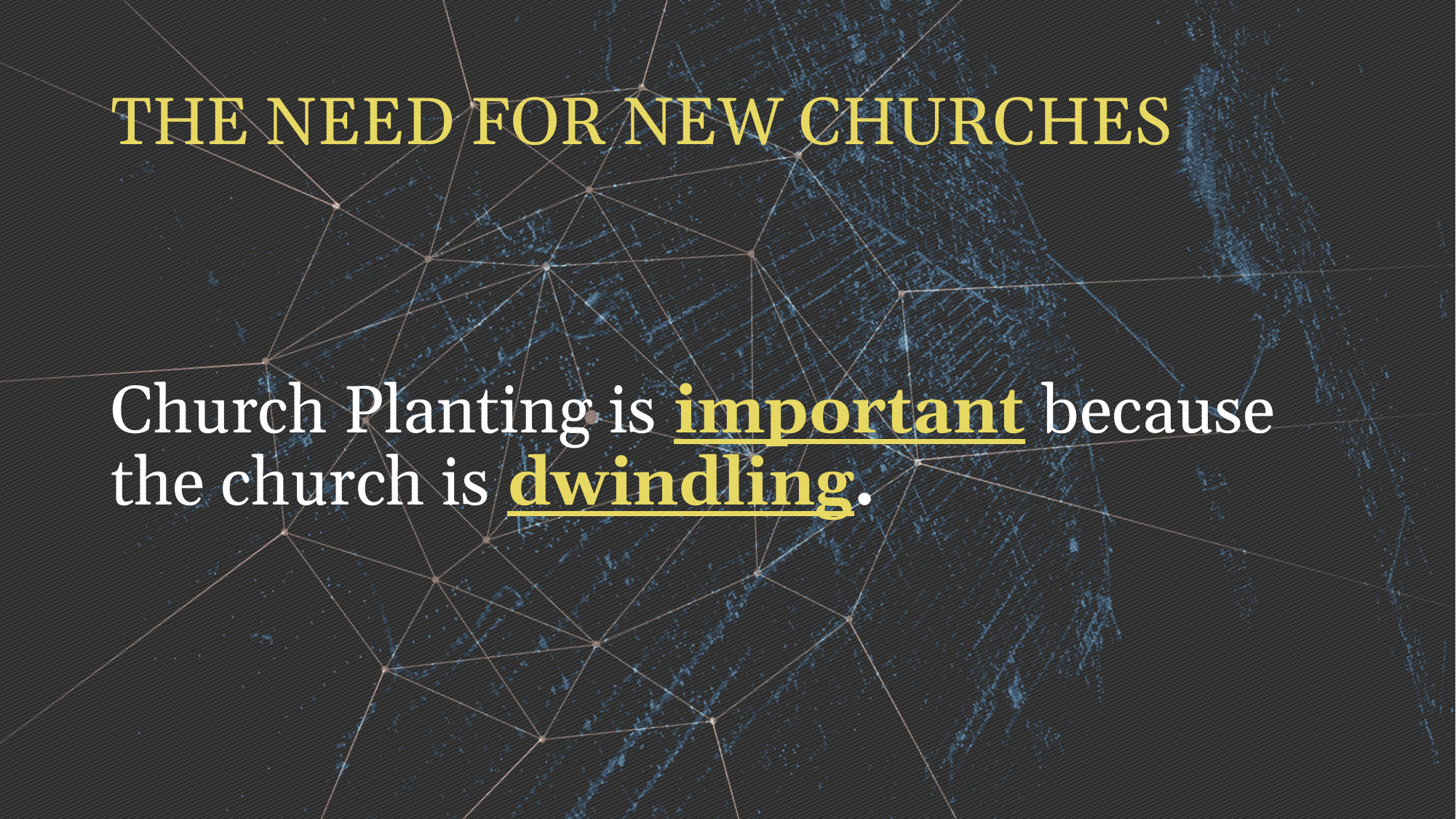

# THE NEED FOR NEW CHURCHES
Church Planting is important because the church is dwindling.